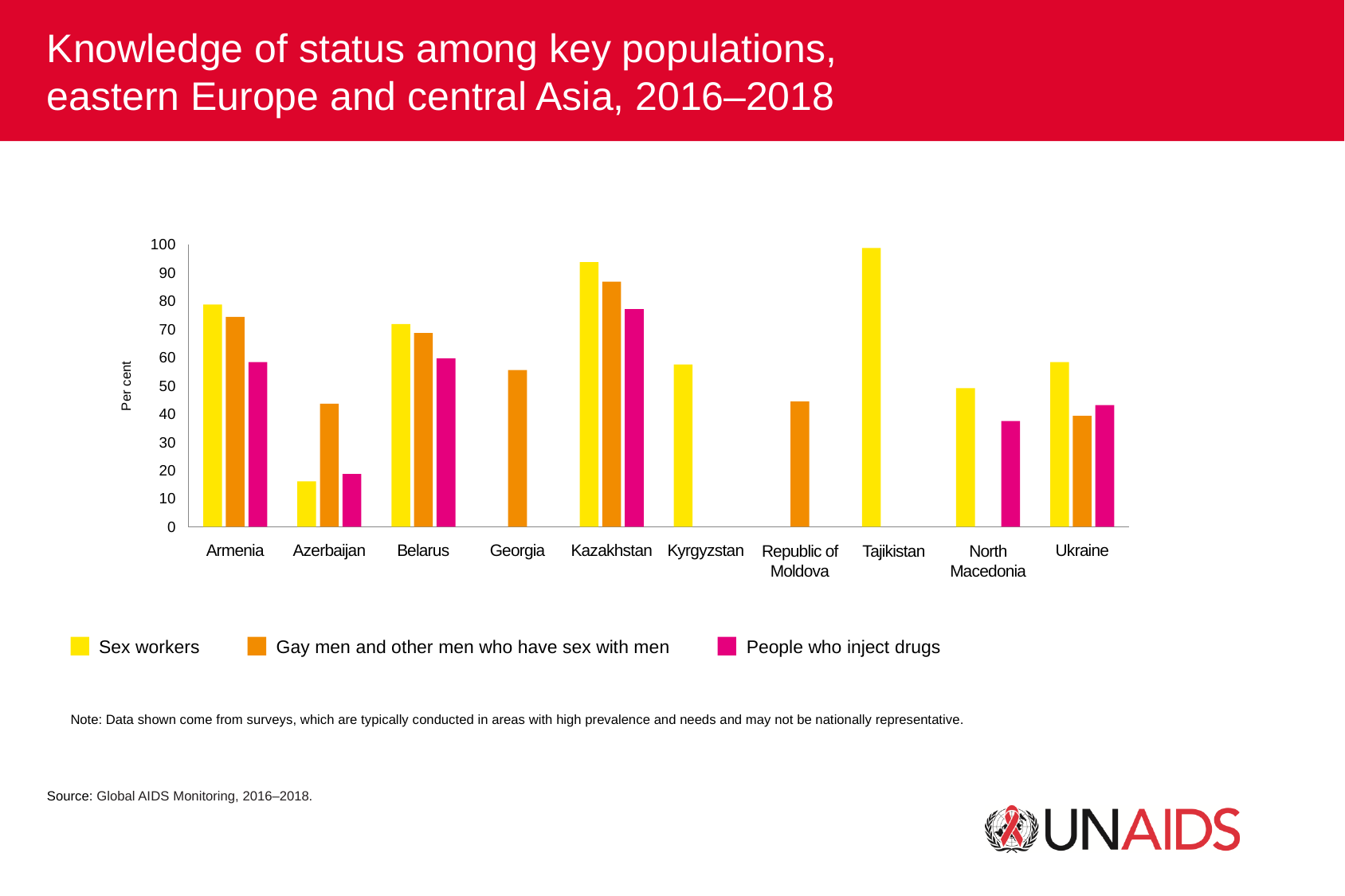

Knowledge of status among key populations,
eastern Europe and central Asia, 2016–2018
100

90

80

70

60

Per cent

50

40

30
20

10
0

Ukraine
Armenia
Azerbaijan
Belarus
Georgia
Kazakhstan
Kyrgyzstan
Republic of Moldova
Tajikistan
North Macedonia
Sex workers
Gay men and other men who have sex with men
People who inject drugs

Note:	Data shown come from surveys, which are typically conducted in areas with high prevalence and needs and may not be nationally representative.

Source: Global AIDS Monitoring, 2016–2018.